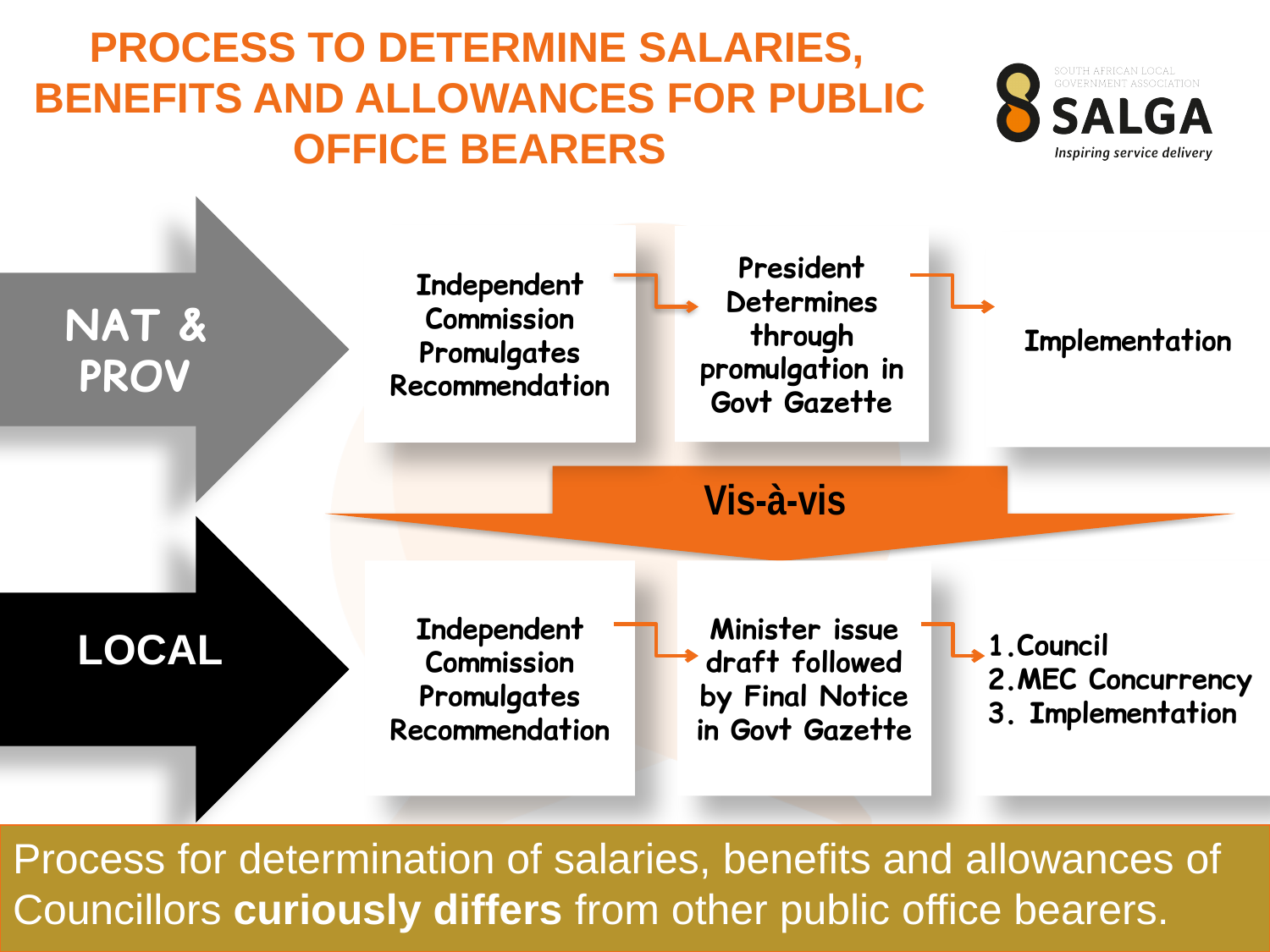

PROCESS TO DETERMINE SALARIES, BENEFITS AND ALLOWANCES FOR PUBLIC OFFICE BEARERS
NAT & PROV
Independent Commission Promulgates Recommendation
President Determines through promulgation in Govt Gazette
Implementation
Vis-à-vis

Independent Commission Promulgates Recommendation
Minister issue draft followed by Final Notice in Govt Gazette
1.Council
2.MEC Concurrency
3. Implementation
LOCAL
Process for determination of salaries, benefits and allowances of Councillors curiously differs from other public office bearers.